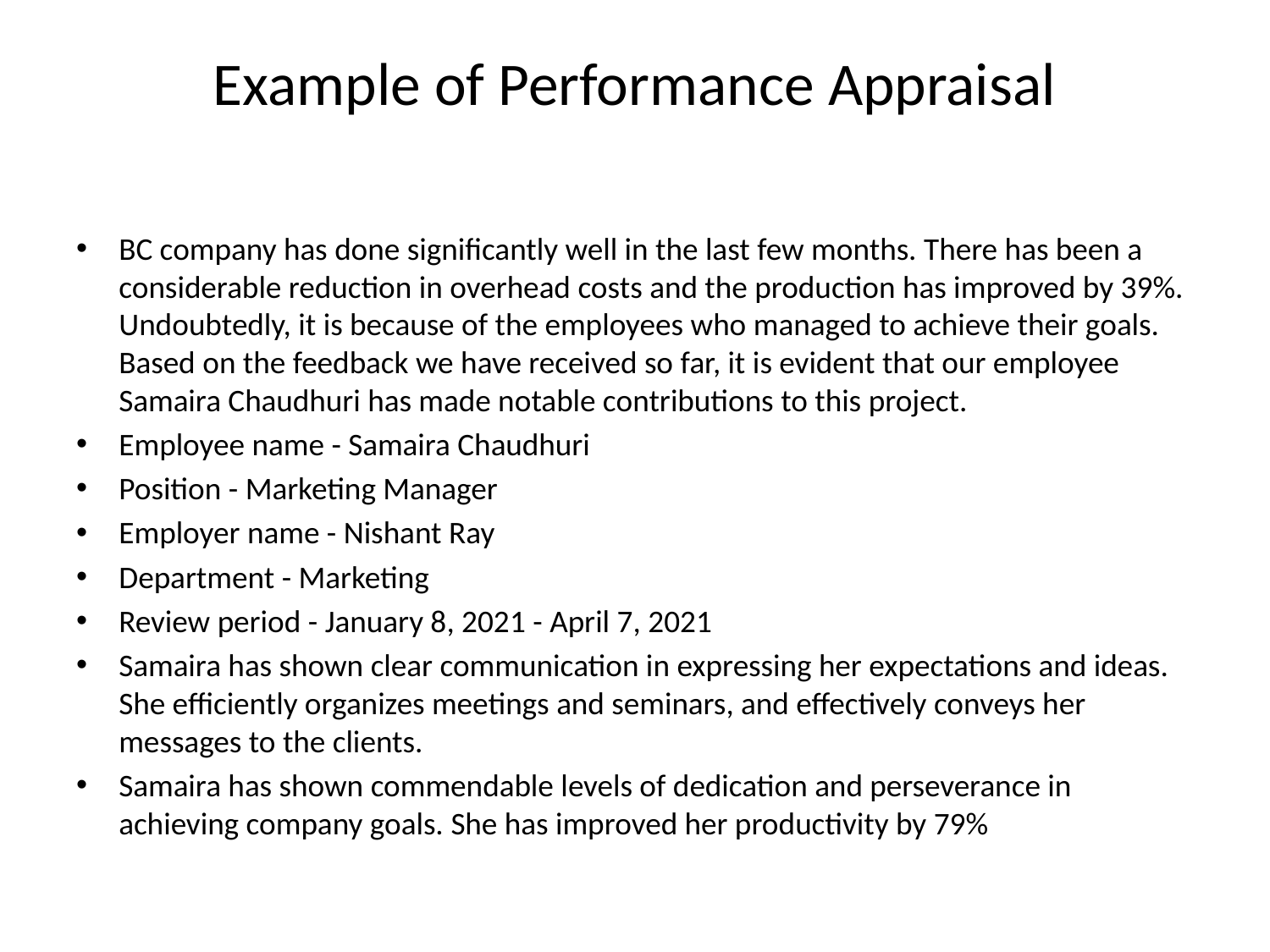

# Example of Performance Appraisal
BC company has done significantly well in the last few months. There has been a considerable reduction in overhead costs and the production has improved by 39%. Undoubtedly, it is because of the employees who managed to achieve their goals. Based on the feedback we have received so far, it is evident that our employee Samaira Chaudhuri has made notable contributions to this project.
Employee name - Samaira Chaudhuri
Position - Marketing Manager
Employer name - Nishant Ray
Department - Marketing
Review period - January 8, 2021 - April 7, 2021
Samaira has shown clear communication in expressing her expectations and ideas. She efficiently organizes meetings and seminars, and effectively conveys her messages to the clients.
Samaira has shown commendable levels of dedication and perseverance in achieving company goals. She has improved her productivity by 79%